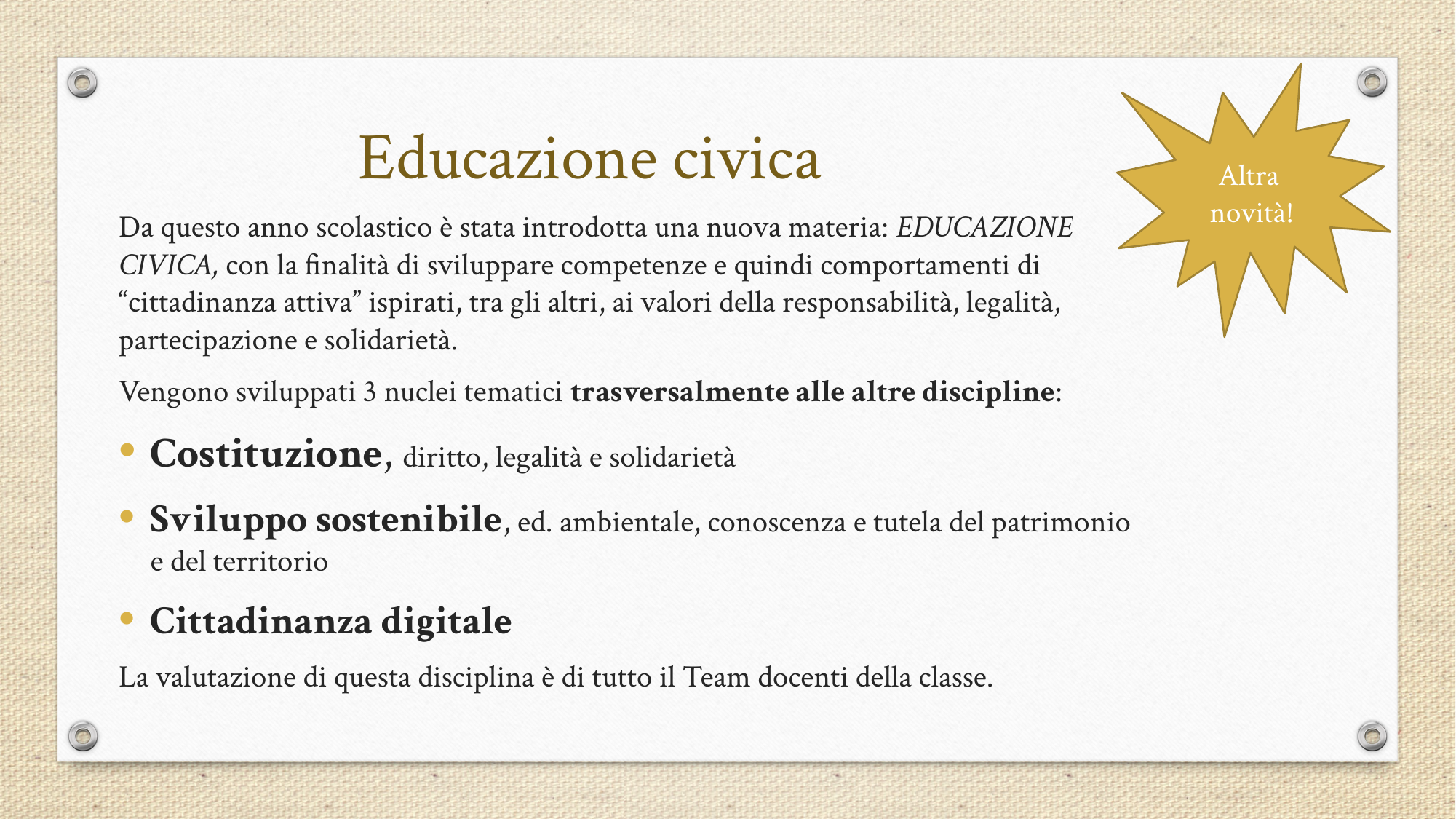

Altra  novità!
Educazione civica
Da questo anno scolastico è stata introdotta una nuova materia: EDUCAZIONE CIVICA, con la finalità di sviluppare competenze e quindi comportamenti di “cittadinanza attiva” ispirati, tra gli altri, ai valori della responsabilità, legalità, partecipazione e solidarietà.
Vengono sviluppati 3 nuclei tematici trasversalmente alle altre discipline:
Costituzione, diritto, legalità e solidarietà
Sviluppo sostenibile, ed. ambientale, conoscenza e tutela del patrimonio e del territorio
Cittadinanza digitale
La valutazione di questa disciplina è di tutto il Team docenti della classe.